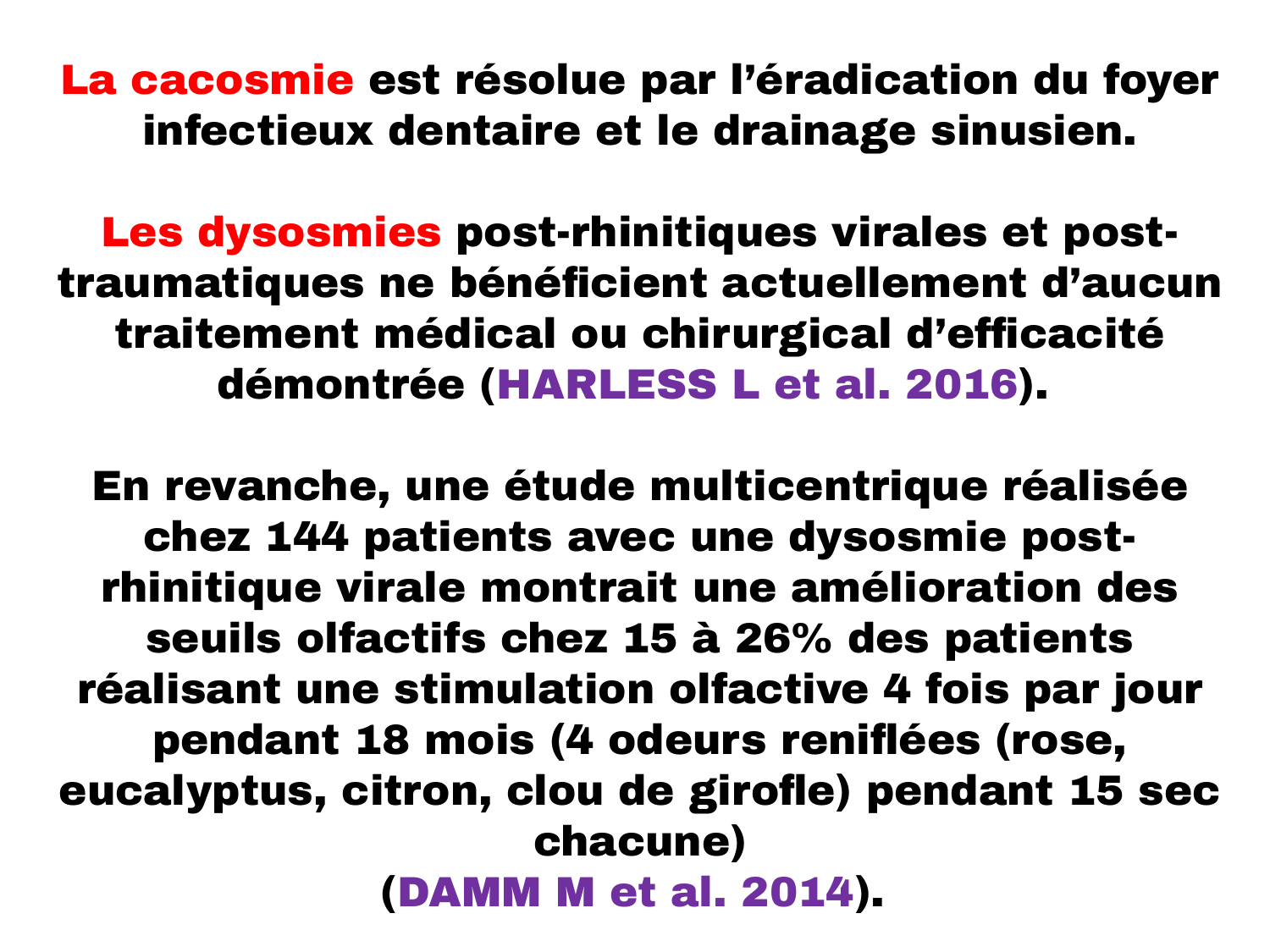

La cacosmie est résolue par l’éradication du foyer infectieux dentaire et le drainage sinusien.
Les dysosmies post-rhinitiques virales et post-traumatiques ne bénéficient actuellement d’aucun traitement médical ou chirurgical d’efficacité démontrée (HARLESS L et al. 2016).

En revanche, une étude multicentrique réalisée chez 144 patients avec une dysosmie post-rhinitique virale montrait une amélioration des seuils olfactifs chez 15 à 26% des patients réalisant une stimulation olfactive 4 fois par jour pendant 18 mois (4 odeurs reniflées (rose, eucalyptus, citron, clou de girofle) pendant 15 sec chacune)
(DAMM M et al. 2014).